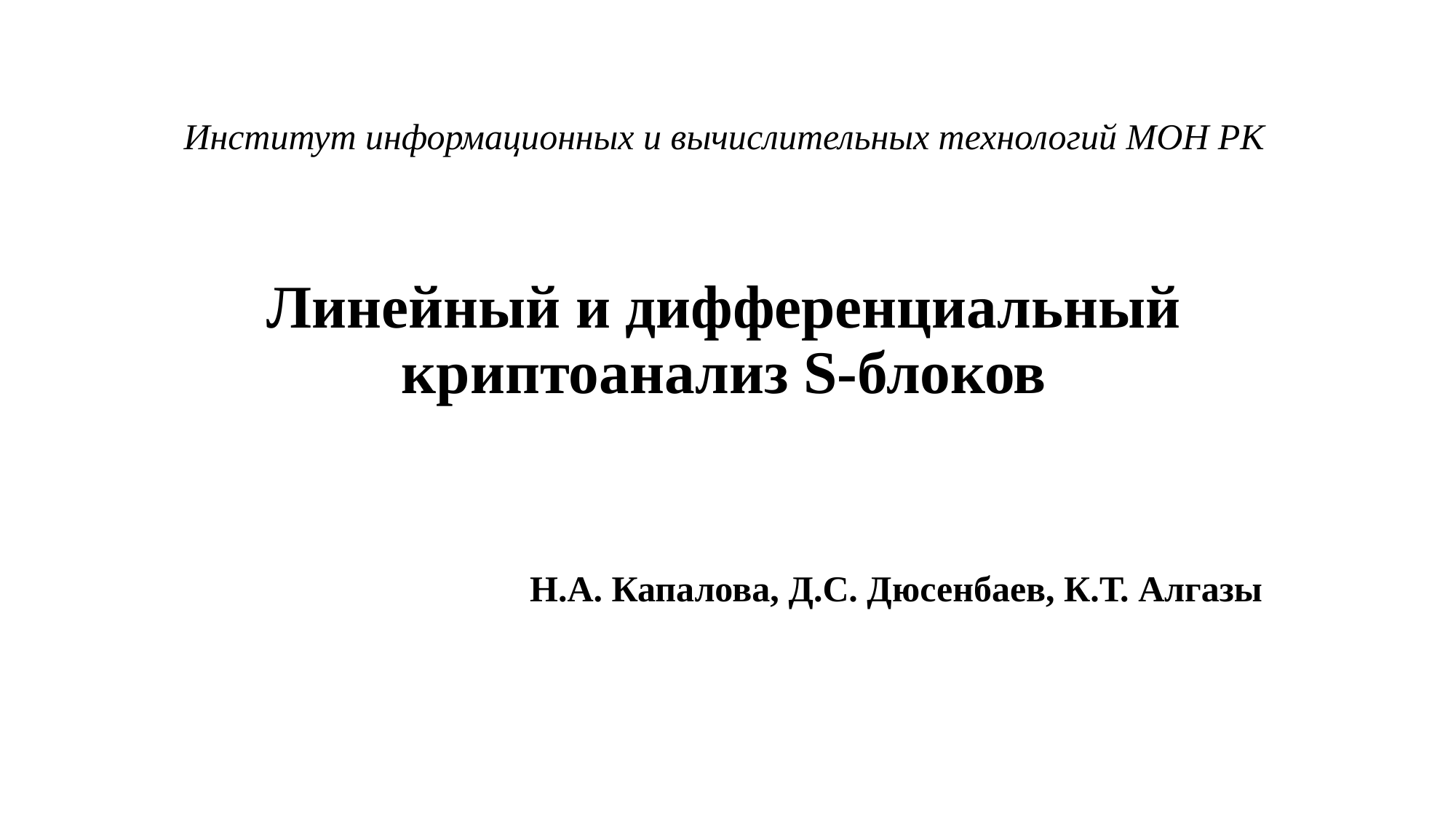

# Институт информационных и вычислительных технологий МОН РК Линейный и дифференциальный криптоанализ S-блоков
Н.А. Капалова, Д.С. Дюсенбаев, К.Т. Алгазы